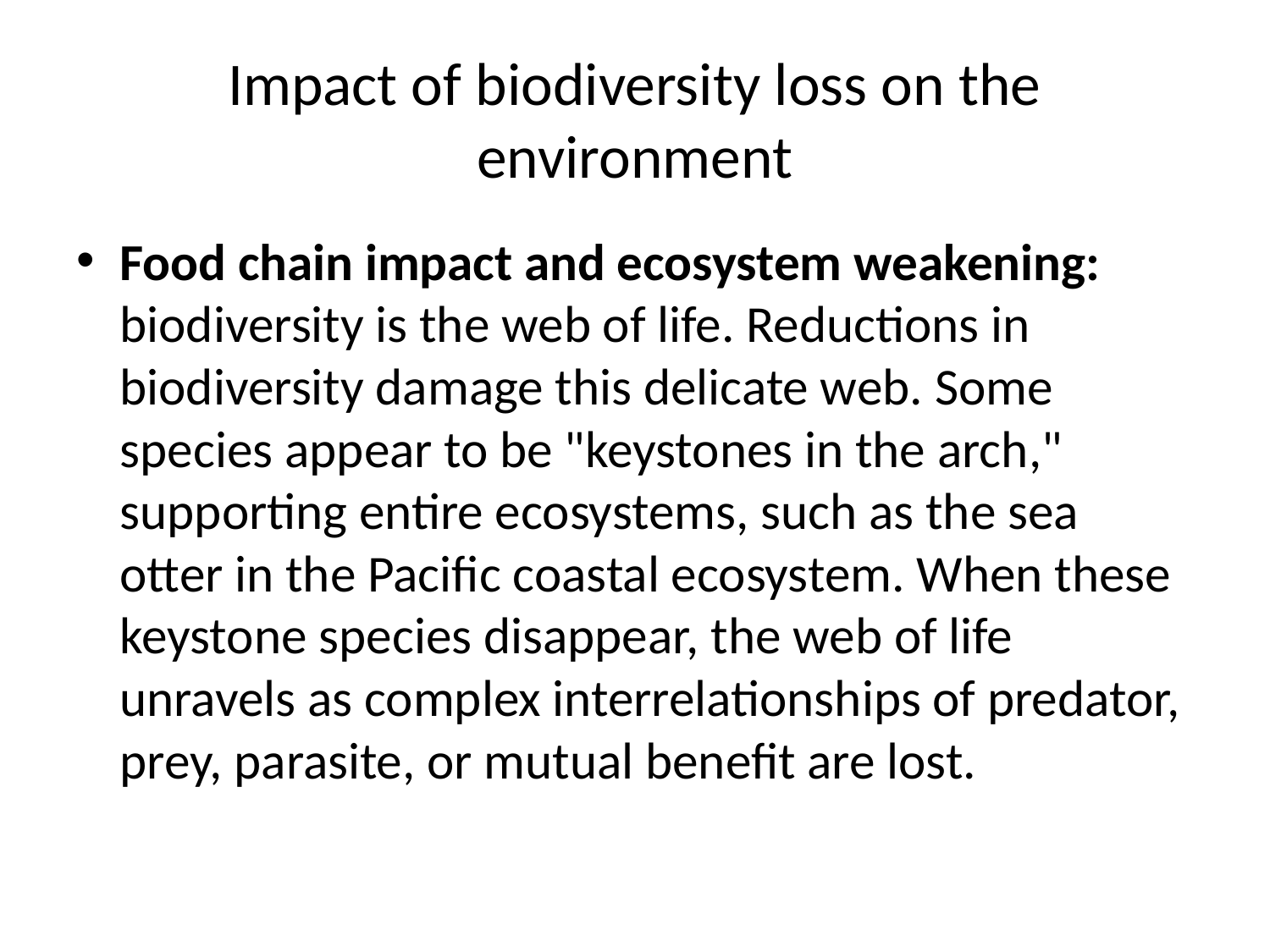

# Impact of biodiversity loss on the environment
Food chain impact and ecosystem weakening: biodiversity is the web of life. Reductions in biodiversity damage this delicate web. Some species appear to be "keystones in the arch," supporting entire ecosystems, such as the sea otter in the Pacific coastal ecosystem. When these keystone species disappear, the web of life unravels as complex interrelationships of predator, prey, parasite, or mutual benefit are lost.